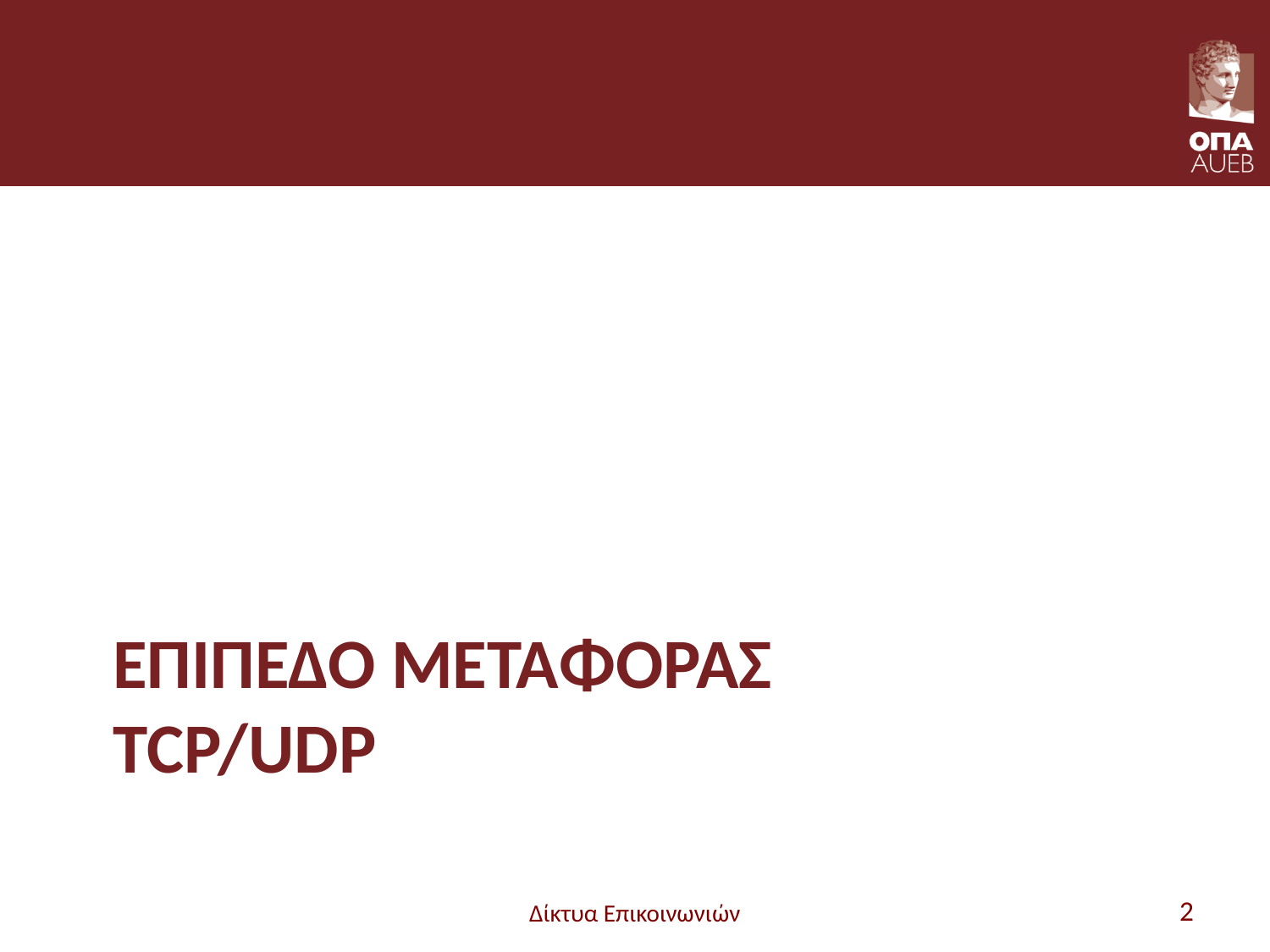

# ΕΠΙΠΕΔΟ ΜΕΤΑΦΟΡΑΣ TCP/UDP
Δίκτυα Επικοινωνιών
2